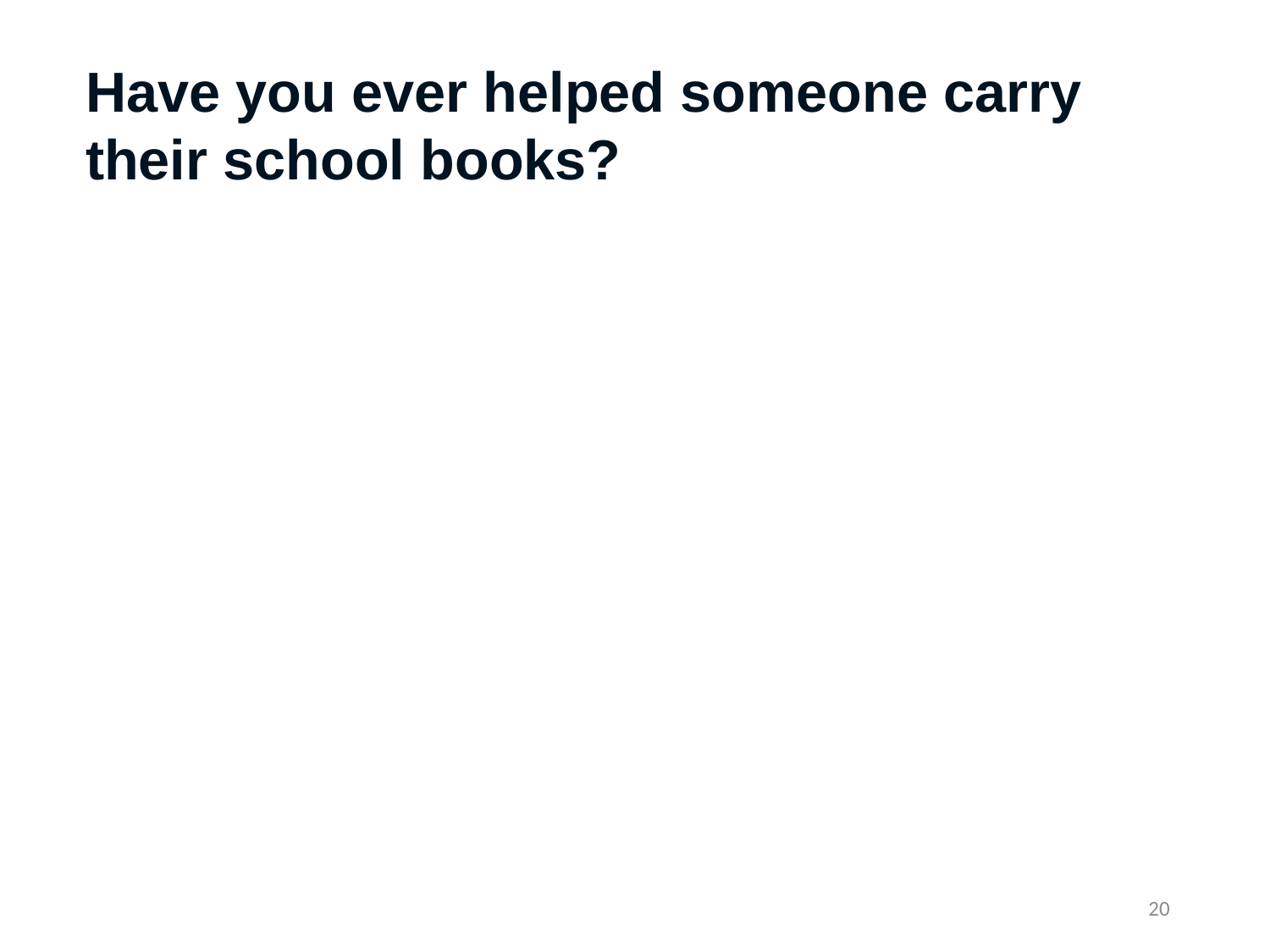

Have you ever helped someone carry their school books?
20
(ruler)